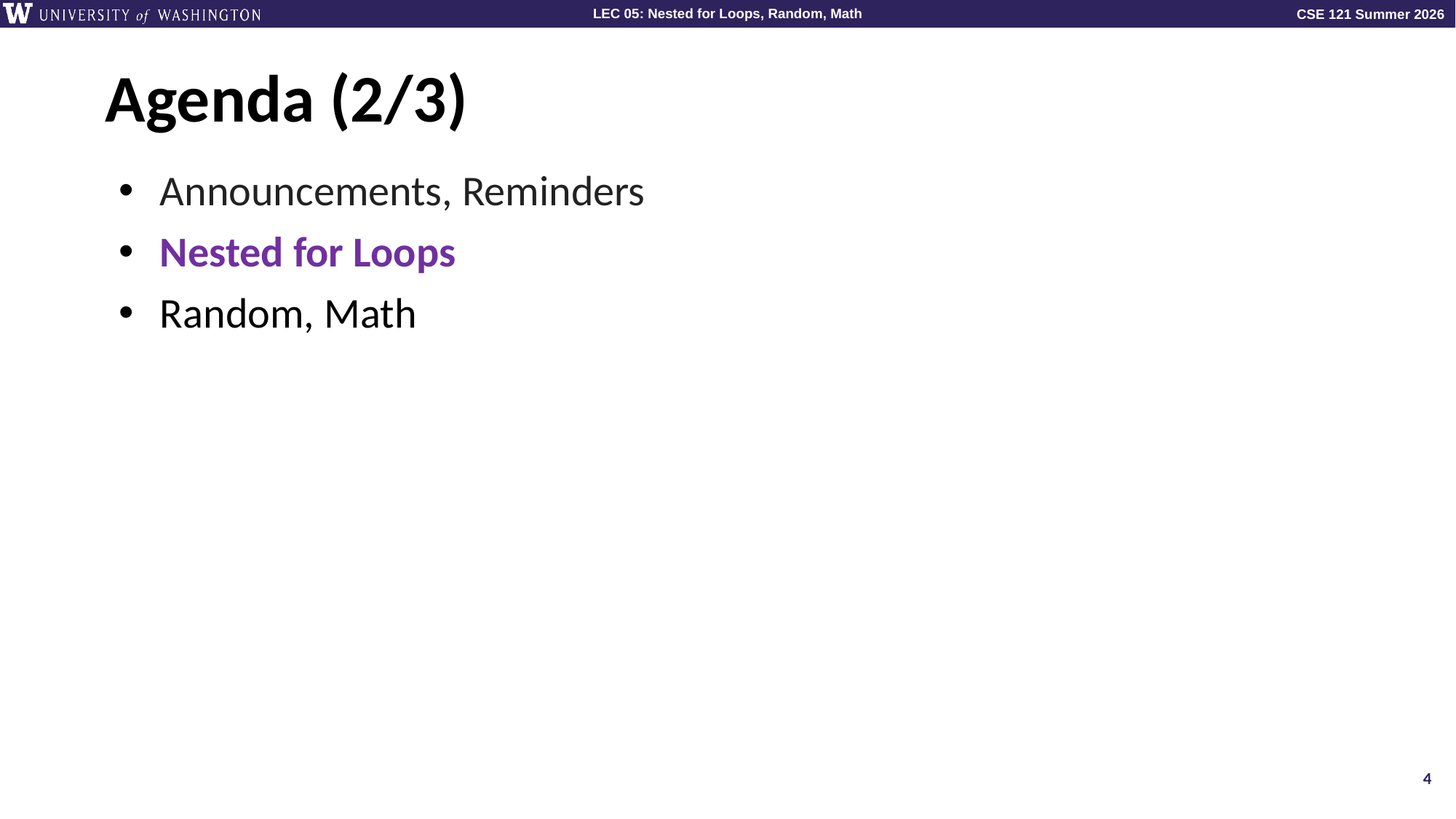

# Agenda (2/3)
Announcements, Reminders
Nested for Loops
Random, Math
4